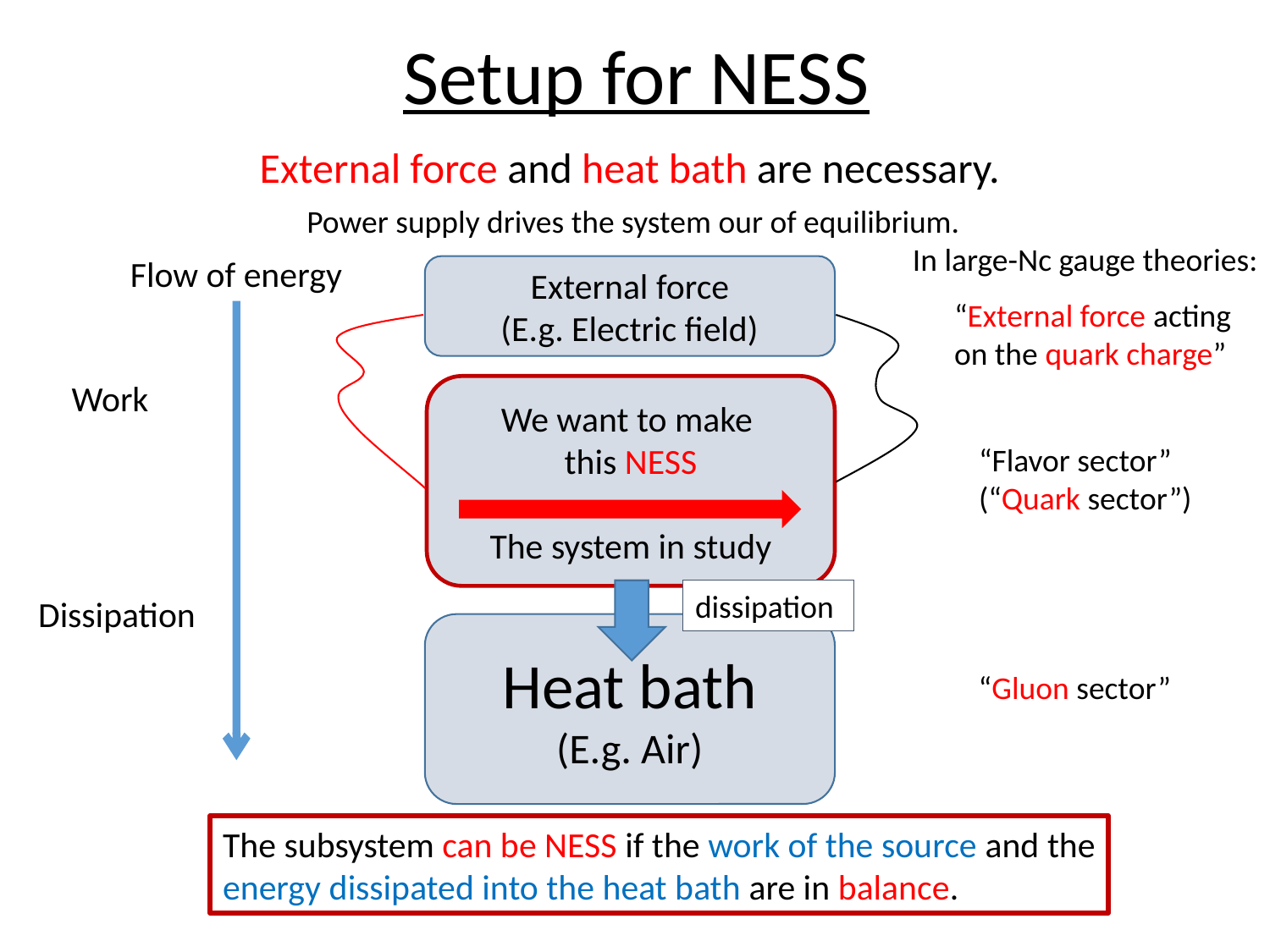

# Setup for NESS
External force and heat bath are necessary.
Power supply drives the system our of equilibrium.

In large-Nc gauge theories:
Flow of energy
External force
(E.g. Electric field)
“External force acting
on the quark charge”
Work
We want to make
this NESS

The system in study
“Flavor sector”
(“Quark sector”)

dissipation
Dissipation
Heat bath
(E.g. Air)
“Gluon sector”
The subsystem can be NESS if the work of the source and the
energy dissipated into the heat bath are in balance.